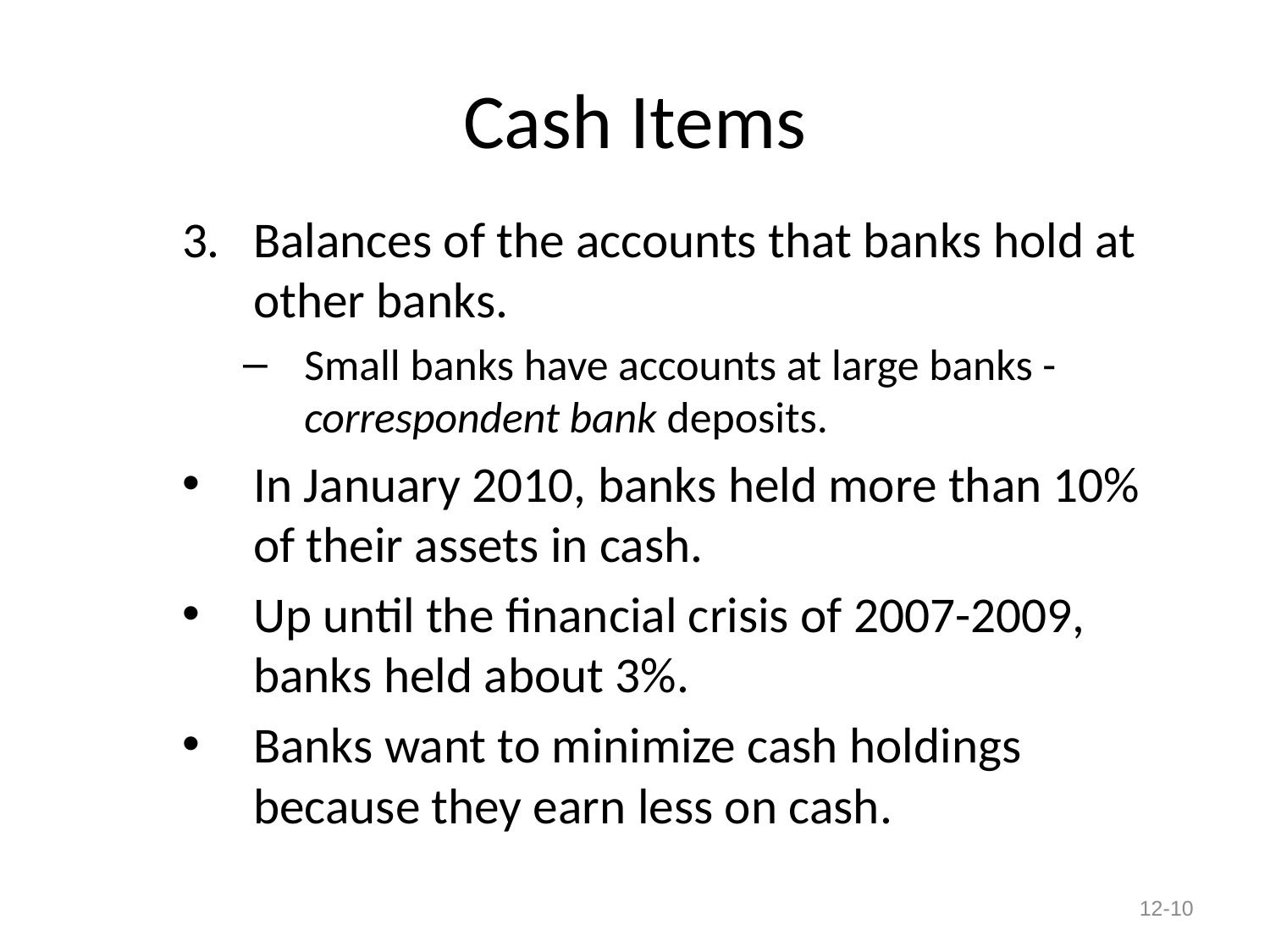

# Cash Items
Balances of the accounts that banks hold at other banks.
Small banks have accounts at large banks - correspondent bank deposits.
In January 2010, banks held more than 10% of their assets in cash.
Up until the financial crisis of 2007-2009, banks held about 3%.
Banks want to minimize cash holdings because they earn less on cash.
12-10